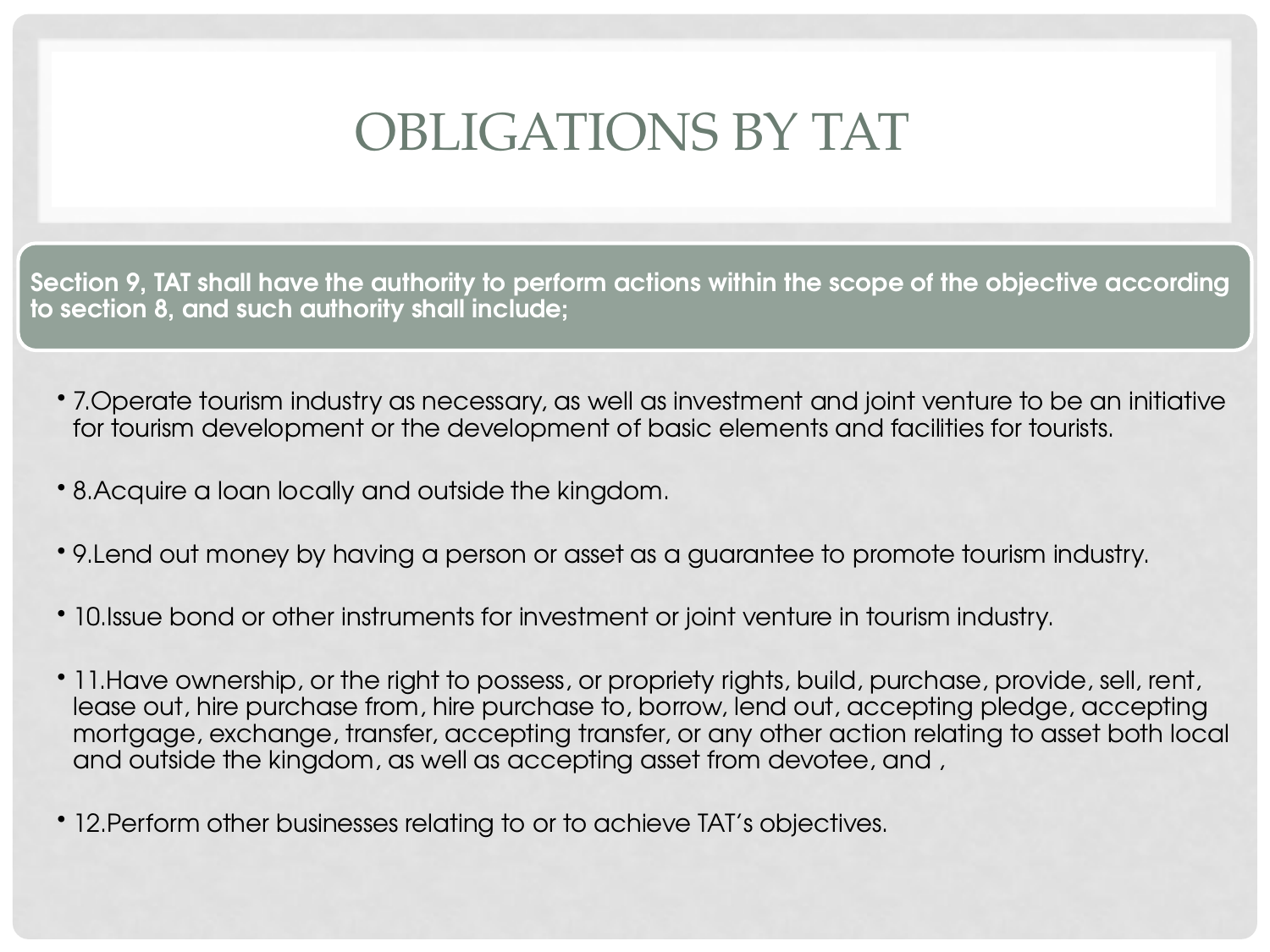

# Obligations by TAT
Section 9, TAT shall have the authority to perform actions within the scope of the objective according to section 8, and such authority shall include;

7.Operate tourism industry as necessary, as well as investment and joint venture to be an initiative for tourism development or the development of basic elements and facilities for tourists.

8.Acquire a loan locally and outside the kingdom.

9.Lend out money by having a person or asset as a guarantee to promote tourism industry.

10.Issue bond or other instruments for investment or joint venture in tourism industry.

11.Have ownership, or the right to possess, or propriety rights, build, purchase, provide, sell, rent, lease out, hire purchase from, hire purchase to, borrow, lend out, accepting pledge, accepting mortgage, exchange, transfer, accepting transfer, or any other action relating to asset both local and outside the kingdom, as well as accepting asset from devotee, and ,

12.Perform other businesses relating to or to achieve TAT’s objectives.